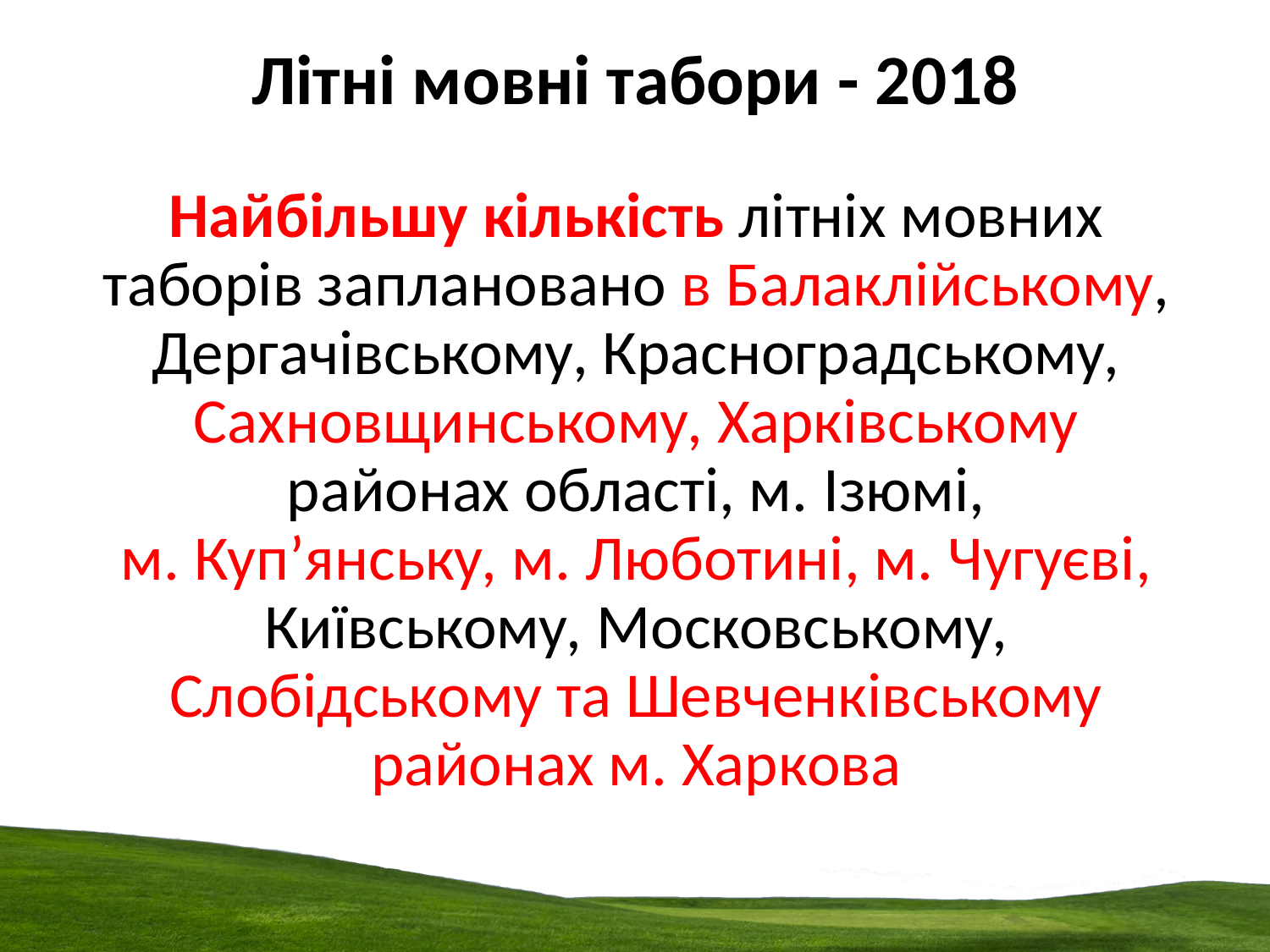

# Літні мовні табори - 2018
Найбільшу кількість літніх мовних таборів заплановано в Балаклійському, Дергачівському, Красноградському, Сахновщинському, Харківському районах області, м. Ізюмі, м. Куп’янську, м. Люботині, м. Чугуєві, Київському, Московському, Слобідському та Шевченківському районах м. Харкова